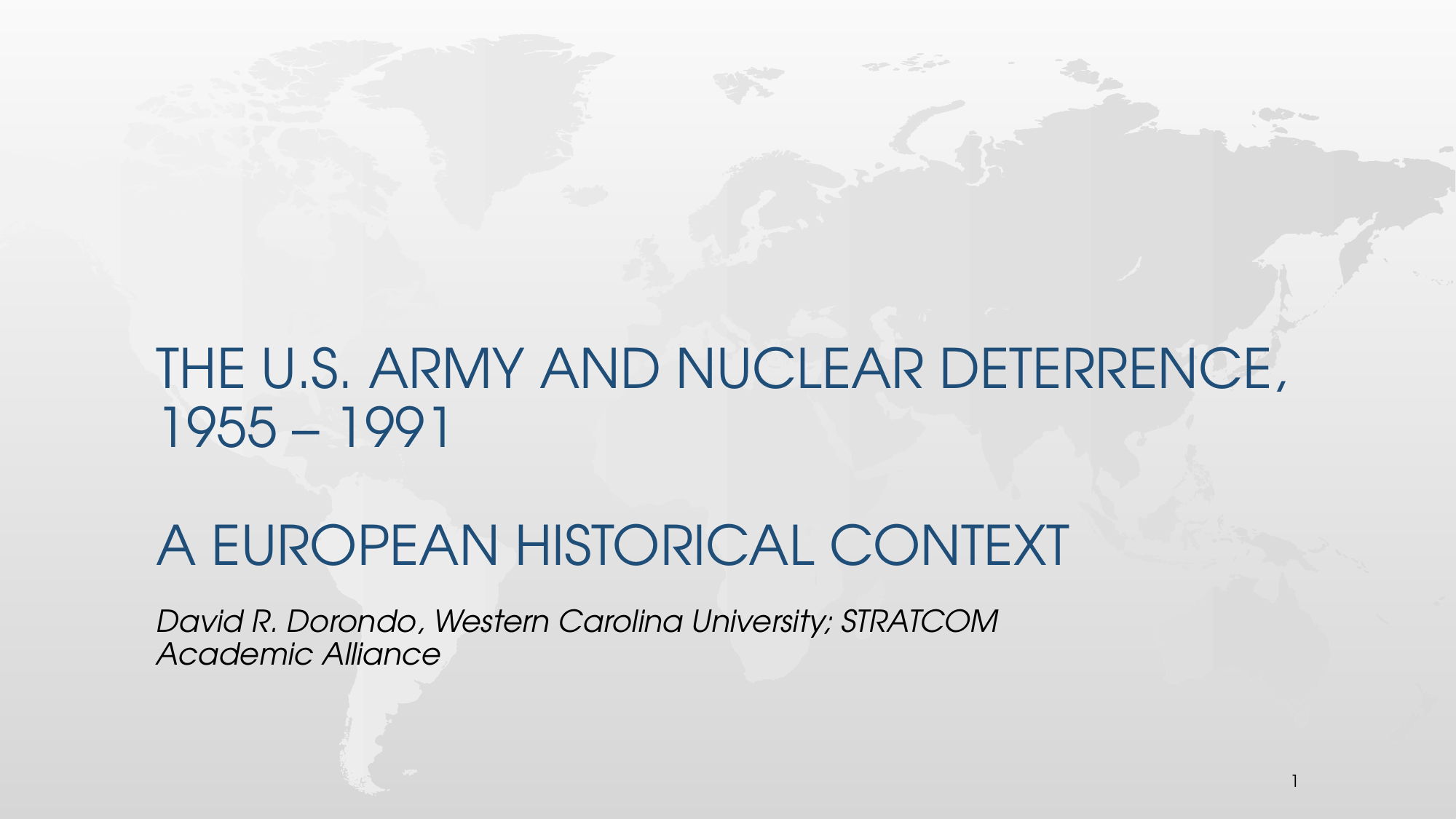

# The U.S. Army and Nuclear Deterrence, 1955 – 1991 A European historical context
David R. Dorondo, Western Carolina University; STRATCOM Academic Alliance

1